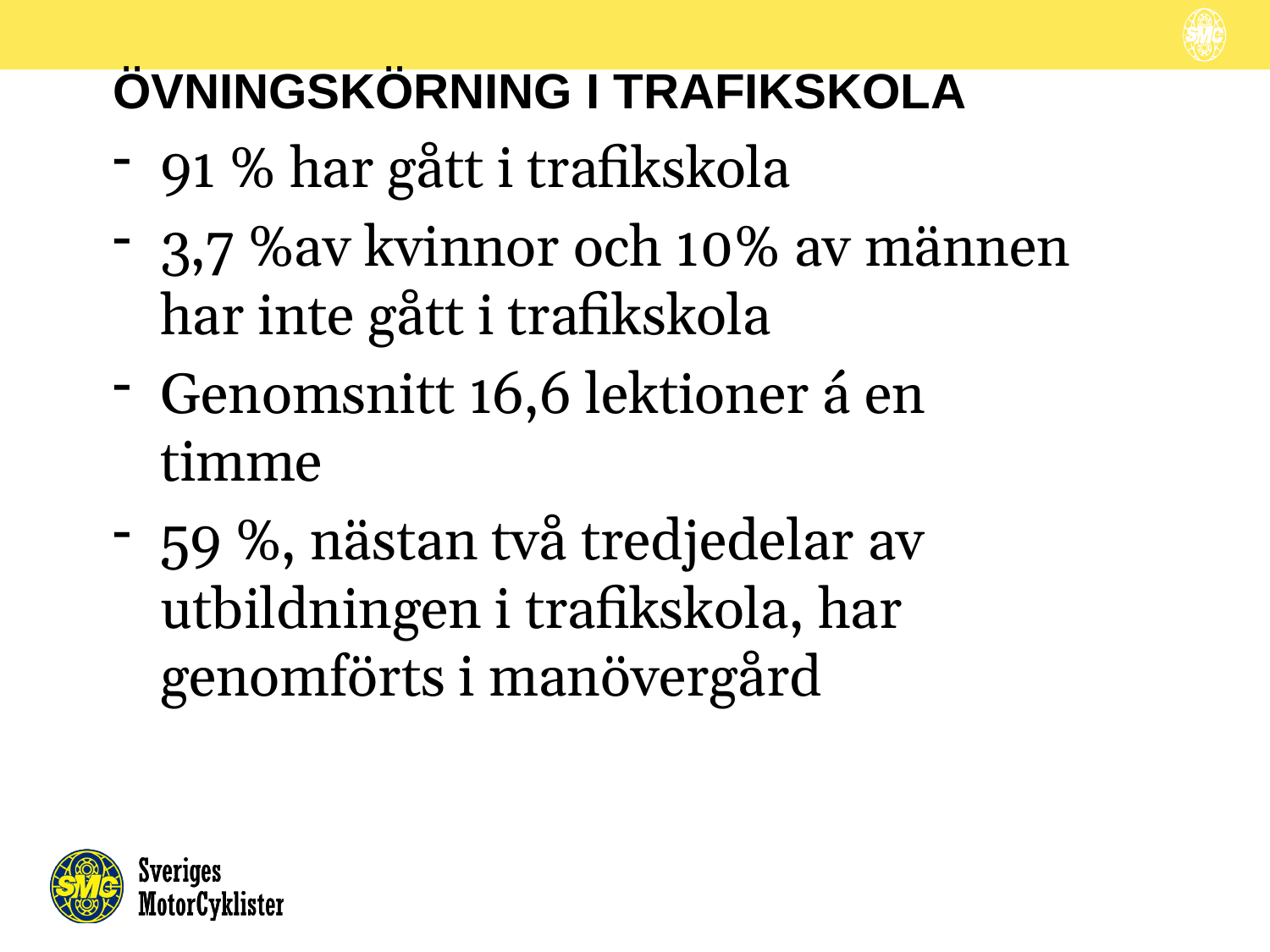

# Övningskörning i trafikskola
91 % har gått i trafikskola
3,7 %av kvinnor och 10% av männen har inte gått i trafikskola
Genomsnitt 16,6 lektioner á en timme
59 %, nästan två tredjedelar av utbildningen i trafikskola, har genomförts i manövergård